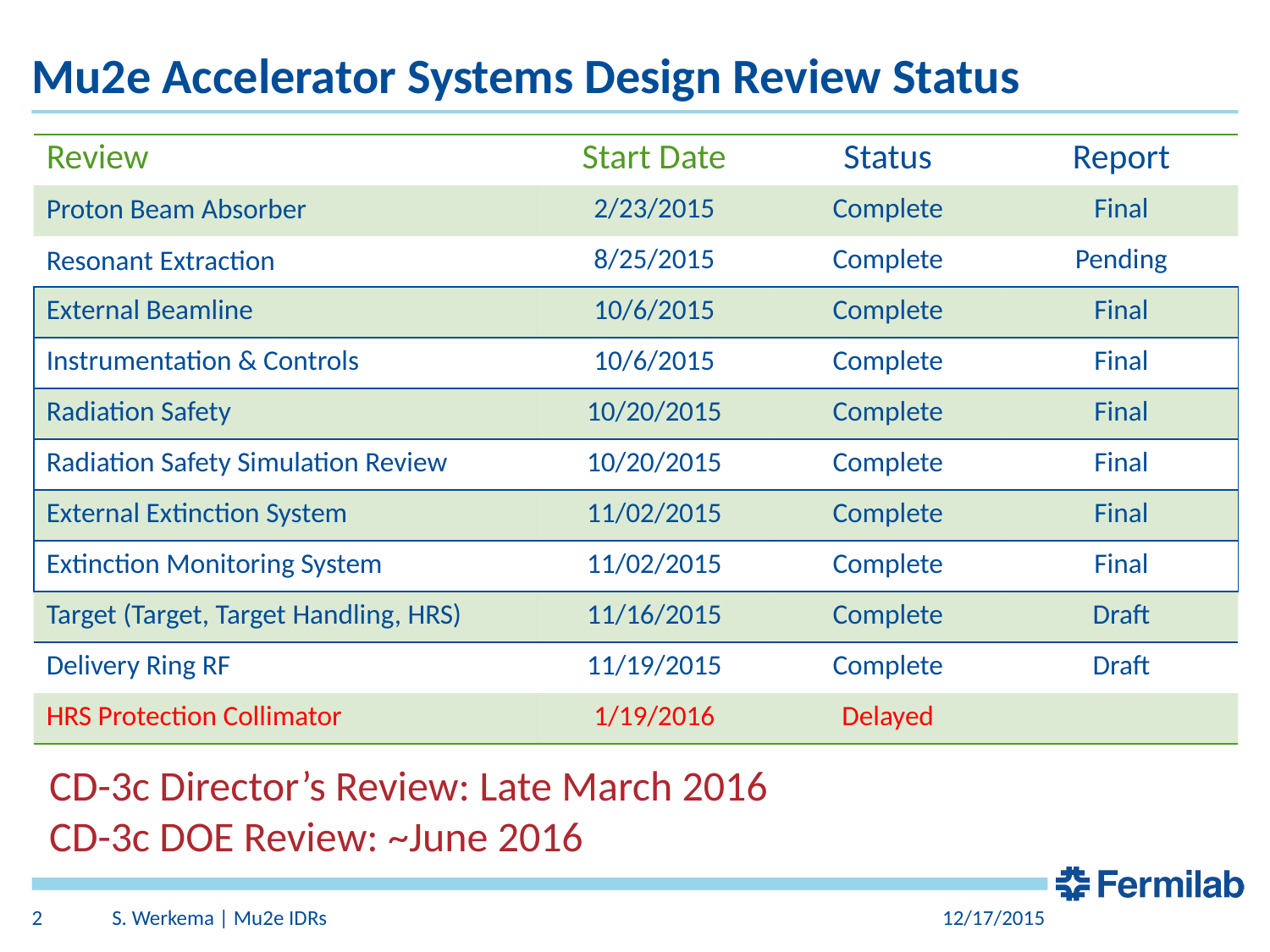

# Mu2e Accelerator Systems Design Review Status
| Review | Start Date | Status | Report |
| --- | --- | --- | --- |
| Proton Beam Absorber | 2/23/2015 | Complete | Final |
| Resonant Extraction | 8/25/2015 | Complete | Pending |
| External Beamline | 10/6/2015 | Complete | Final |
| Instrumentation & Controls | 10/6/2015 | Complete | Final |
| Radiation Safety | 10/20/2015 | Complete | Final |
| Radiation Safety Simulation Review | 10/20/2015 | Complete | Final |
| External Extinction System | 11/02/2015 | Complete | Final |
| Extinction Monitoring System | 11/02/2015 | Complete | Final |
| Target (Target, Target Handling, HRS) | 11/16/2015 | Complete | Draft |
| Delivery Ring RF | 11/19/2015 | Complete | Draft |
| HRS Protection Collimator | 1/19/2016 | Delayed |  |
CD-3c Director’s Review: Late March 2016
CD-3c DOE Review: ~June 2016
2
S. Werkema | Mu2e IDRs
12/17/2015